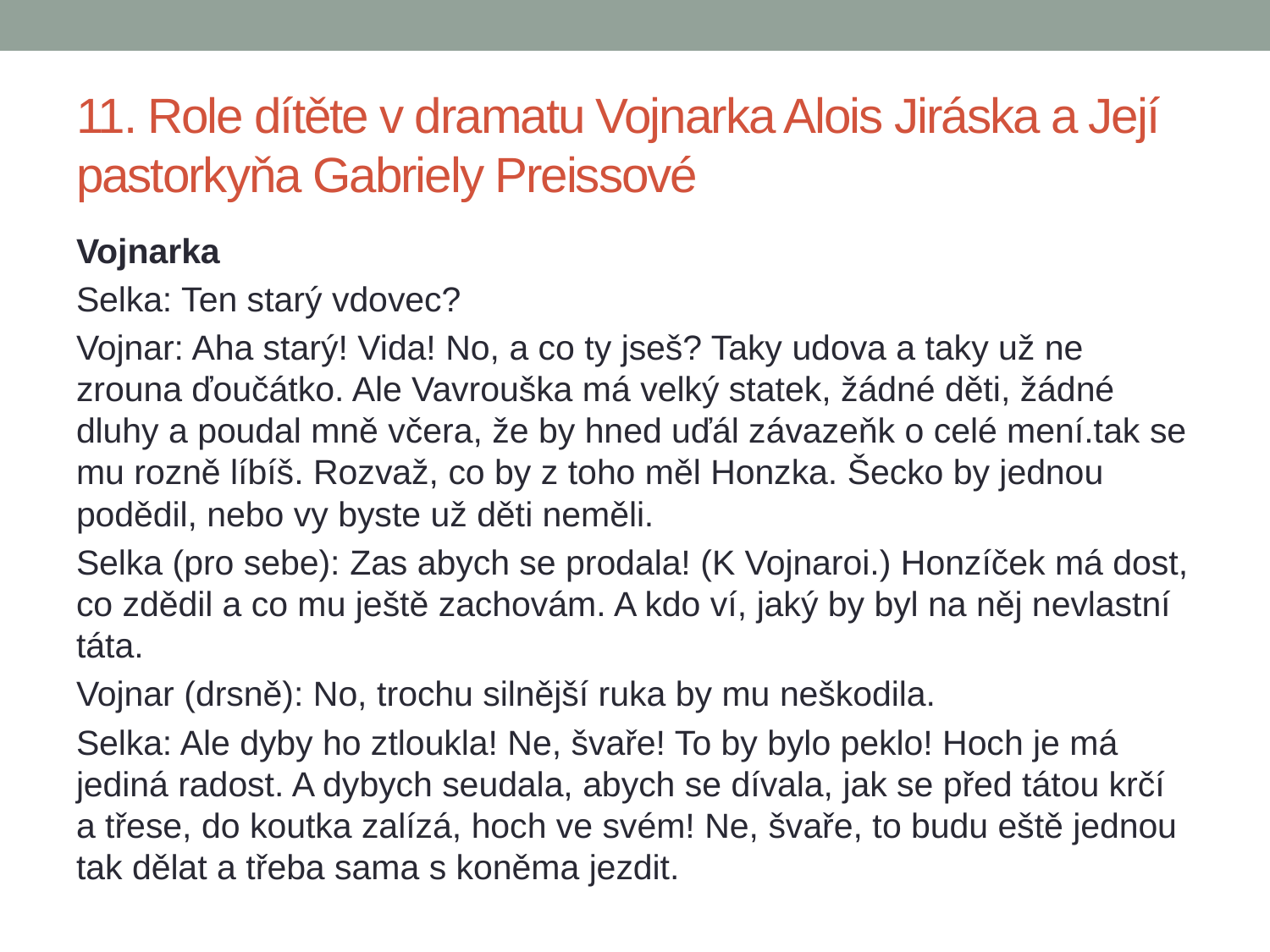

# 11. Role dítěte v dramatu Vojnarka Alois Jiráska a Její pastorkyňa Gabriely Preissové
Vojnarka
Selka: Ten starý vdovec?
Vojnar: Aha starý! Vida! No, a co ty jseš? Taky udova a taky už ne zrouna ďoučátko. Ale Vavrouška má velký statek, žádné děti, žádné dluhy a poudal mně včera, že by hned uďál závazeňk o celé mení.tak se mu rozně líbíš. Rozvaž, co by z toho měl Honzka. Šecko by jednou podědil, nebo vy byste už děti neměli.
Selka (pro sebe): Zas abych se prodala! (K Vojnaroi.) Honzíček má dost, co zdědil a co mu ještě zachovám. A kdo ví, jaký by byl na něj nevlastní táta.
Vojnar (drsně): No, trochu silnější ruka by mu neškodila.
Selka: Ale dyby ho ztloukla! Ne, švaře! To by bylo peklo! Hoch je má jediná radost. A dybych seudala, abych se dívala, jak se před tátou krčí a třese, do koutka zalízá, hoch ve svém! Ne, švaře, to budu eště jednou tak dělat a třeba sama s koněma jezdit.